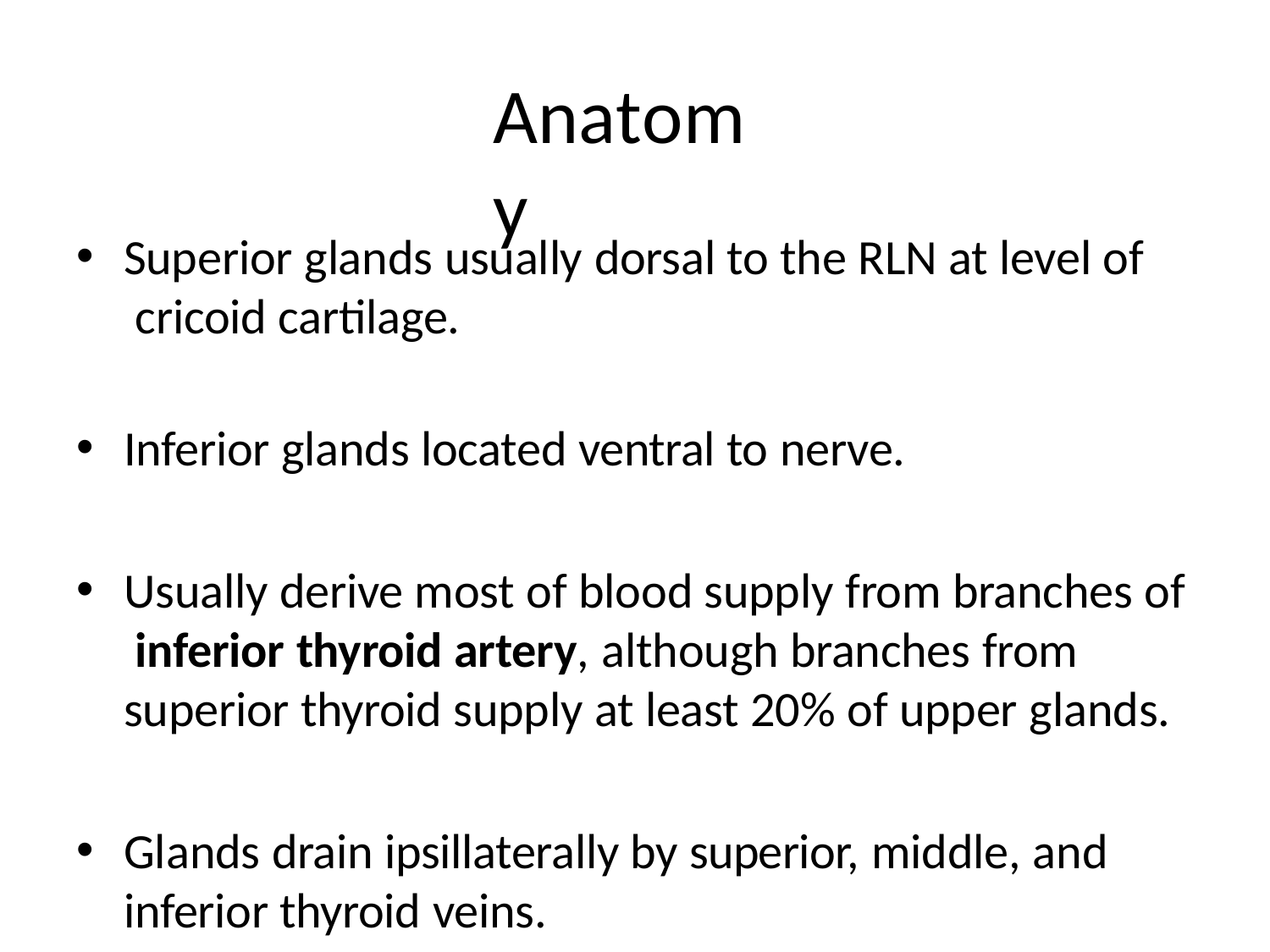

# Anatomy
Superior glands usually dorsal to the RLN at level of  cricoid cartilage.

Inferior glands located ventral to nerve.

Usually derive most of blood supply from branches of  inferior thyroid artery, although branches from  superior thyroid supply at least 20% of upper glands.

Glands drain ipsillaterally by superior, middle, and  inferior thyroid veins.